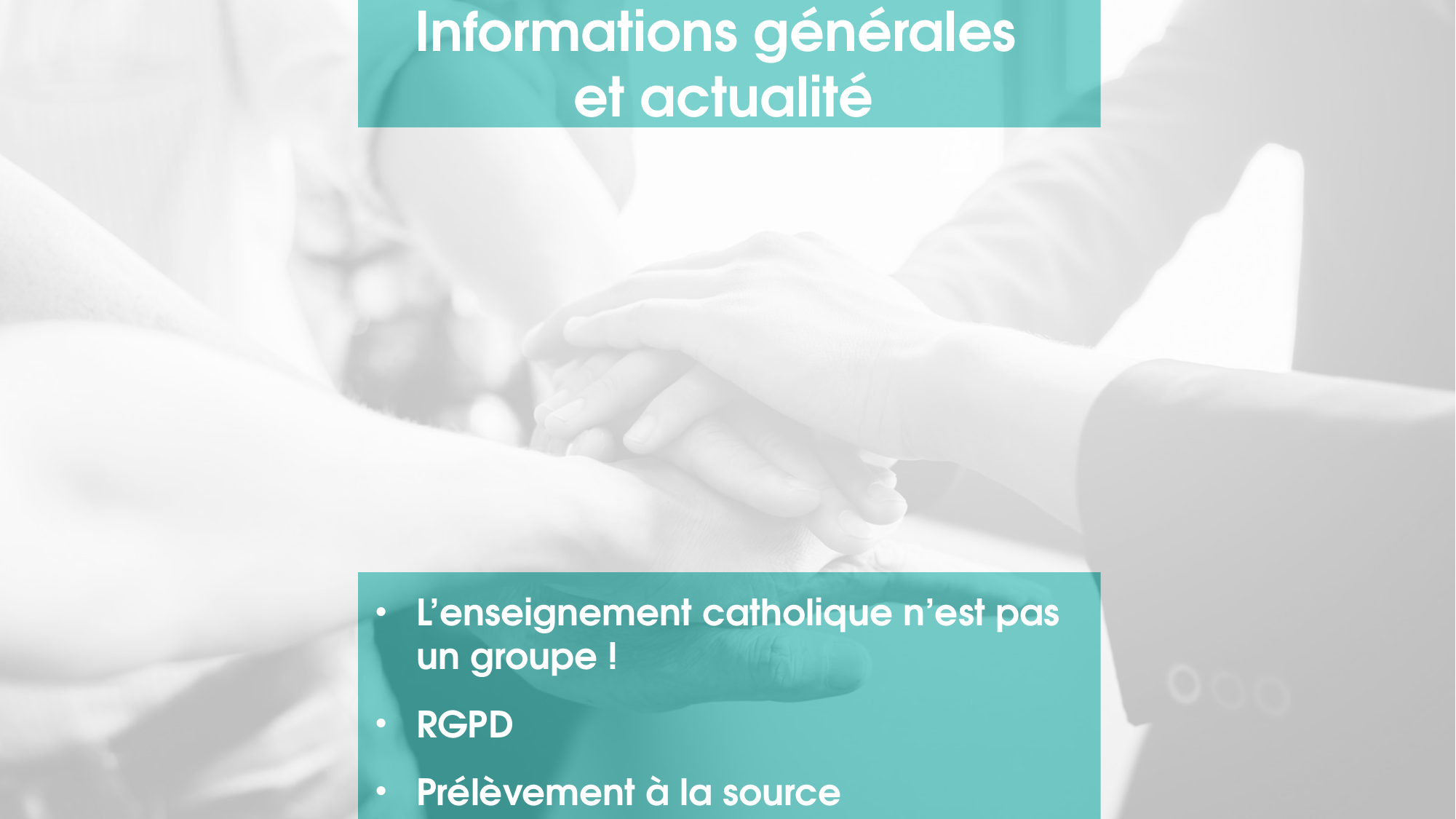

Informations générales
et actualité
L’enseignement catholique n’est pas un groupe !
RGPD
Prélèvement à la source